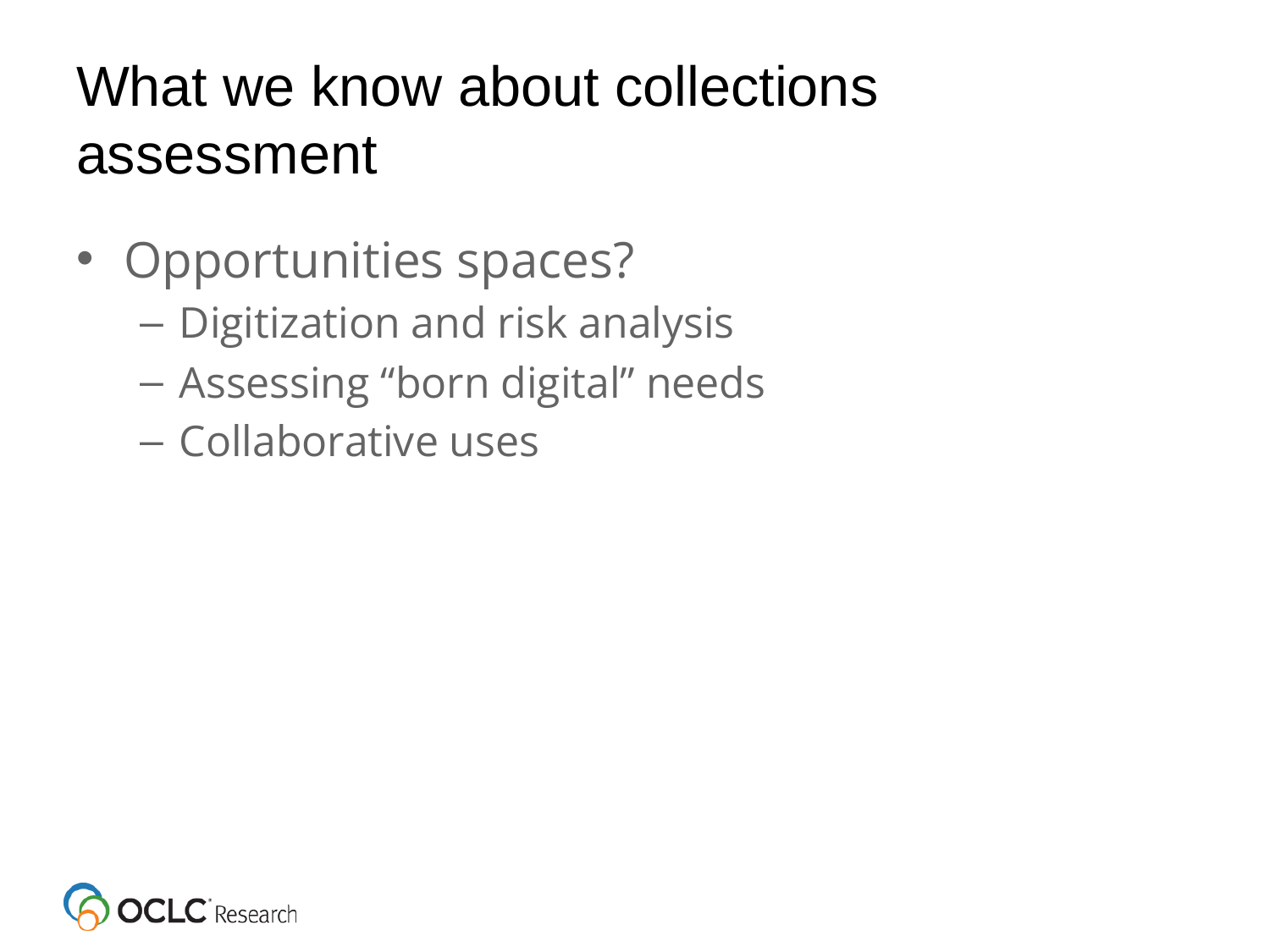

# What we know about collections assessment
Opportunities spaces?
Digitization and risk analysis
Assessing “born digital” needs
Collaborative uses